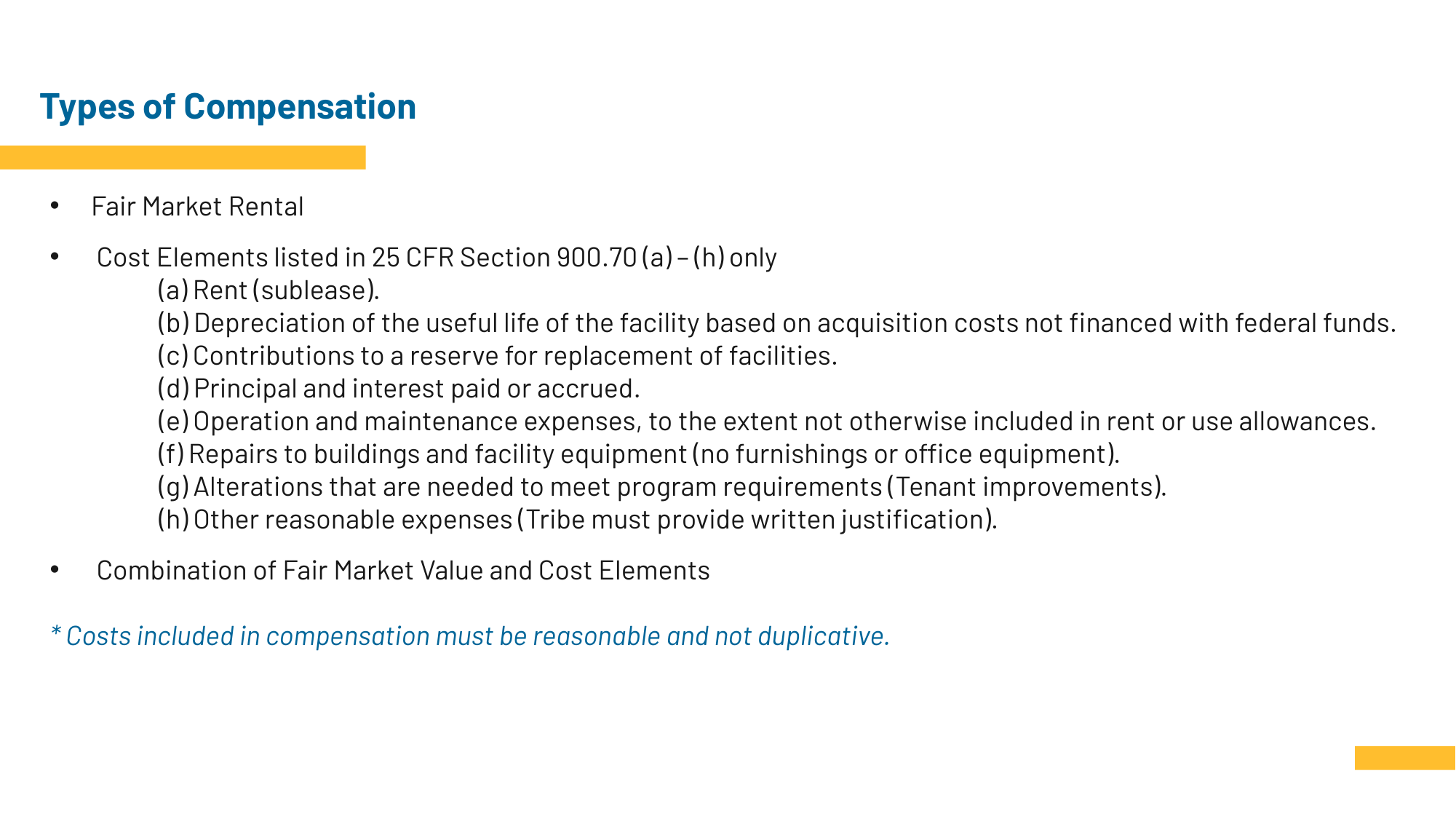

# Types of Compensation
Fair Market Rental

 Cost Elements listed in 25 CFR Section 900.70 (a) – (h) only
(a) Rent (sublease).
(b) Depreciation of the useful life of the facility based on acquisition costs not financed with federal funds.
(c) Contributions to a reserve for replacement of facilities.
(d) Principal and interest paid or accrued.
(e) Operation and maintenance expenses, to the extent not otherwise included in rent or use allowances.
(f) Repairs to buildings and facility equipment (no furnishings or office equipment).
(g) Alterations that are needed to meet program requirements (Tenant improvements).
(h) Other reasonable expenses (Tribe must provide written justification).

 Combination of Fair Market Value and Cost Elements

* Costs included in compensation must be reasonable and not duplicative.